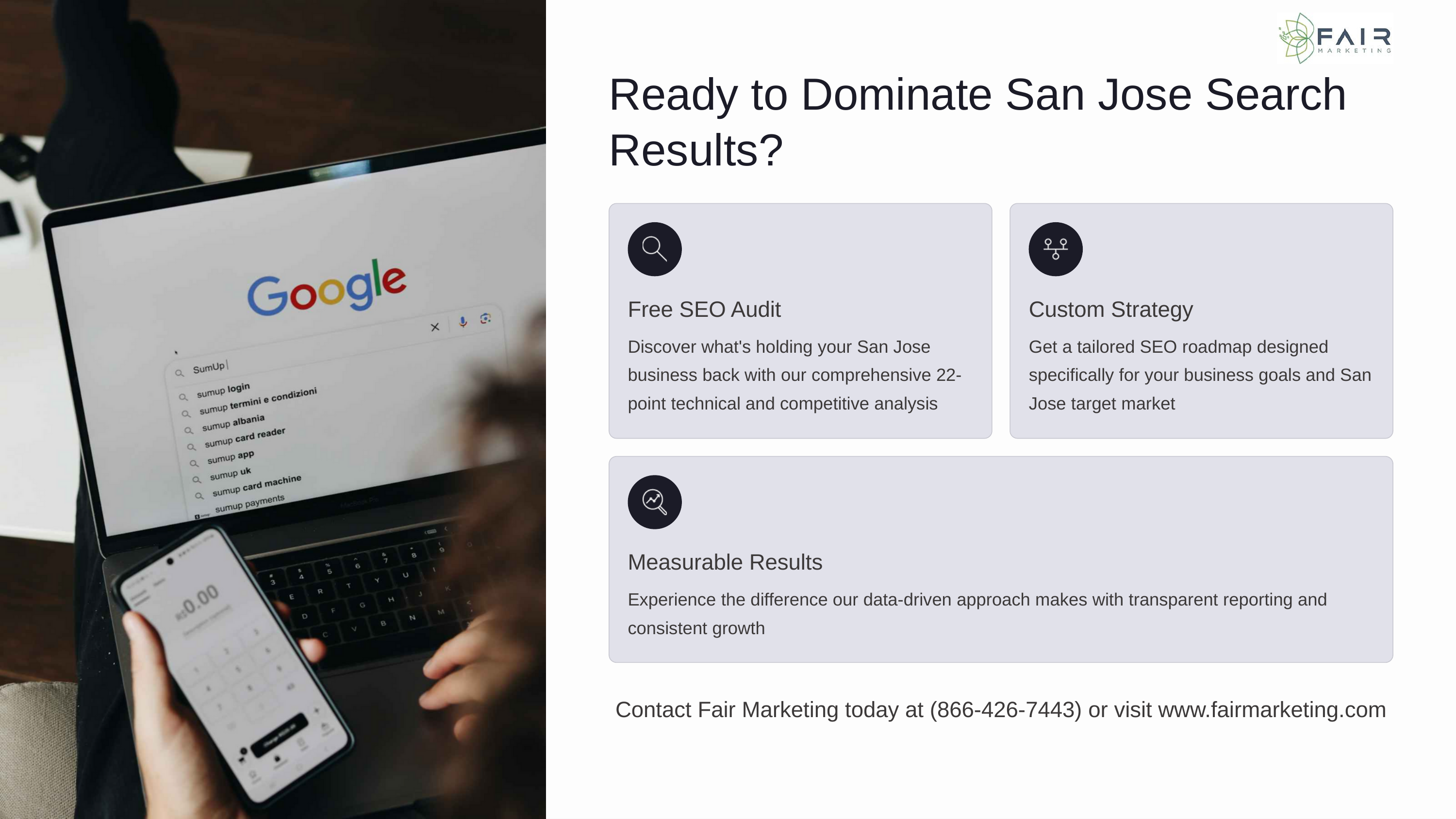

Ready to Dominate San Jose Search Results?

Free SEO Audit
Custom Strategy
Discover what's holding your San Jose business back with our comprehensive 22-point technical and competitive analysis
Get a tailored SEO roadmap designed specifically for your business goals and San Jose target market

Measurable Results
Experience the difference our data-driven approach makes with transparent reporting and consistent growth
Contact Fair Marketing today at (866-426-7443) or visit www.fairmarketing.com